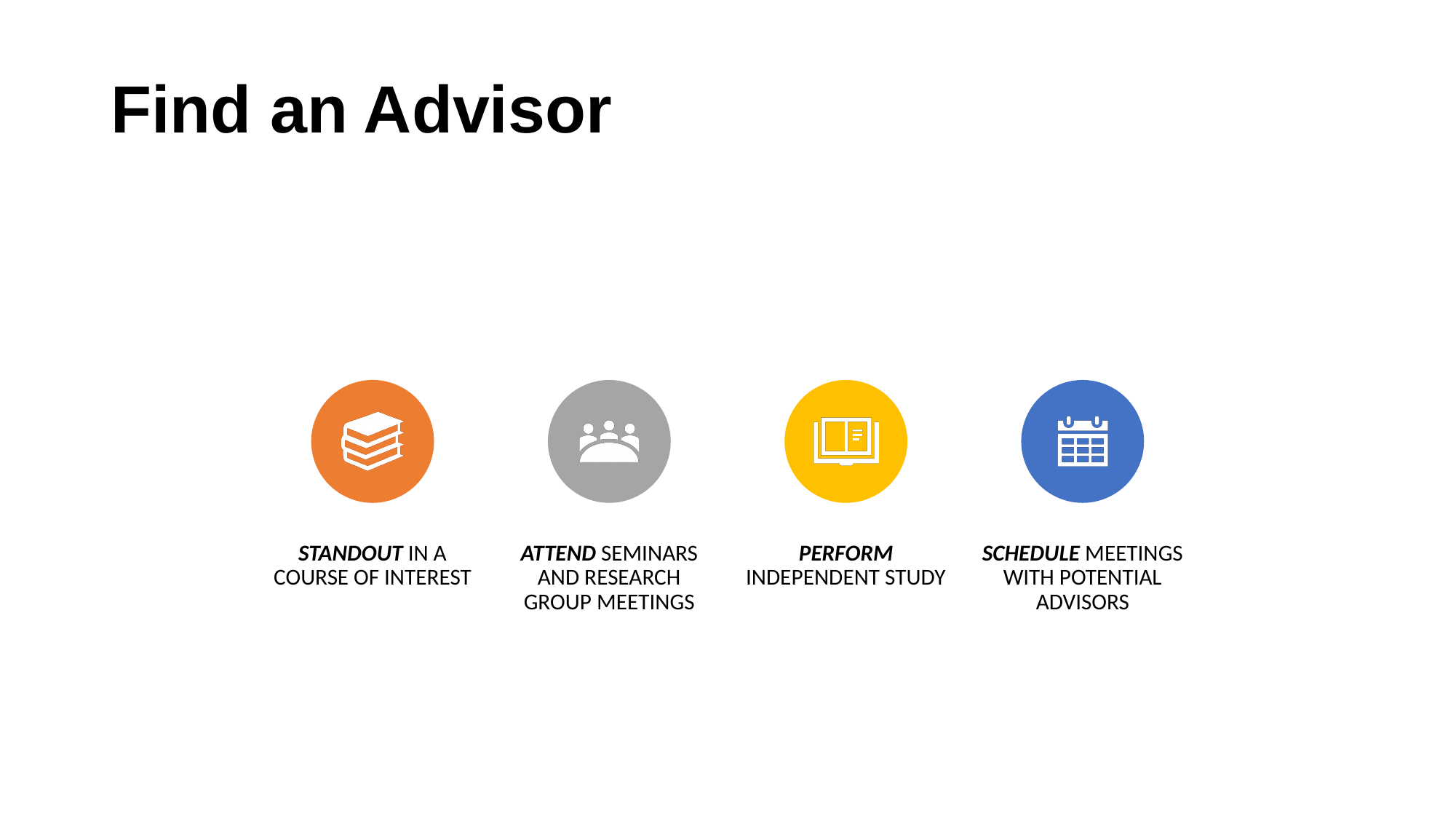

# Find an Advisor
Standout in a course of interest
Attend seminars and research group meetings
Perform independent study
Schedule meetings with potential advisors